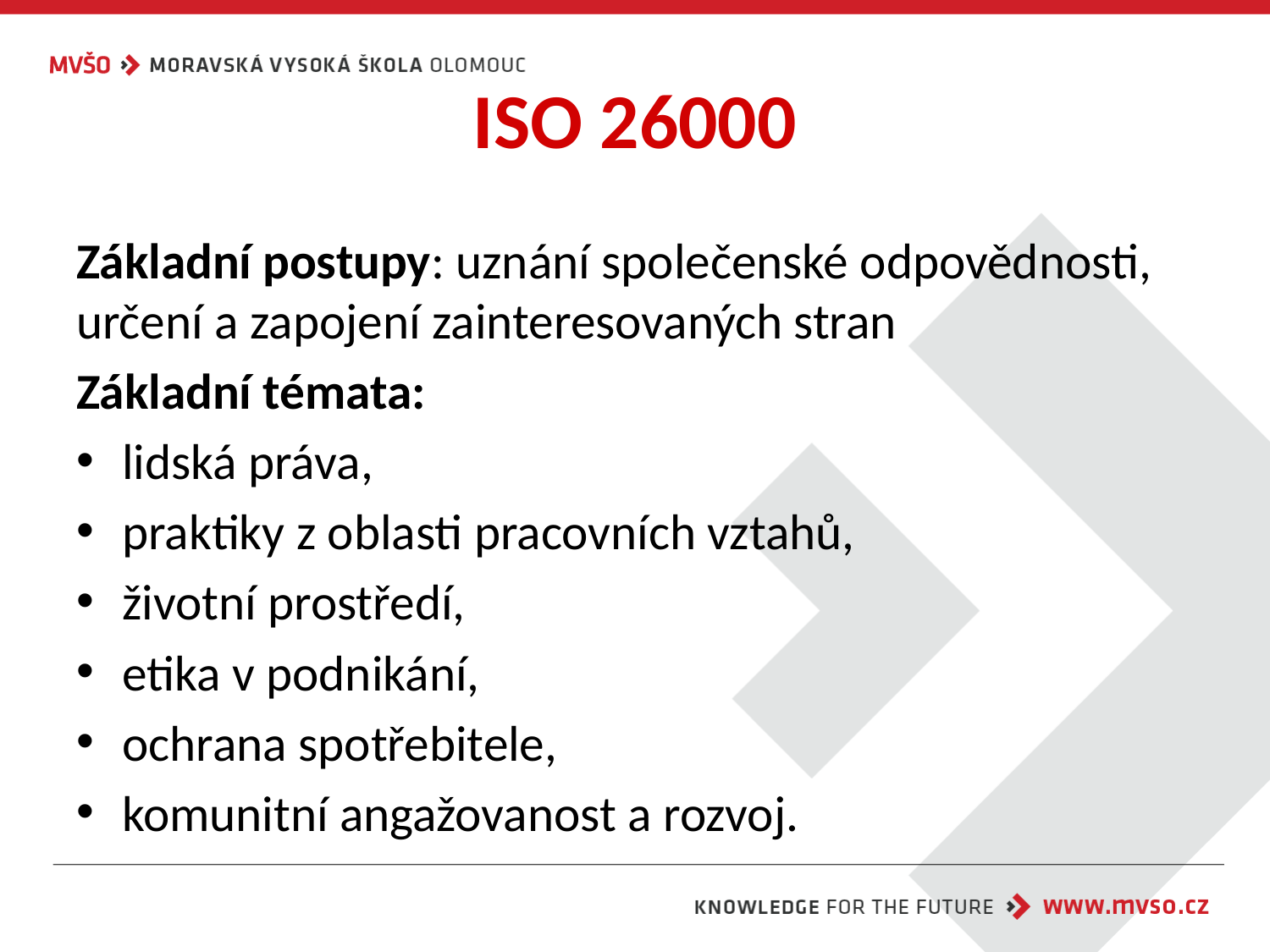

# ISO 26000
Základní postupy: uznání společenské odpovědnosti, určení a zapojení zainteresovaných stran
Základní témata:
lidská práva,
praktiky z oblasti pracovních vztahů,
životní prostředí,
etika v podnikání,
ochrana spotřebitele,
komunitní angažovanost a rozvoj.